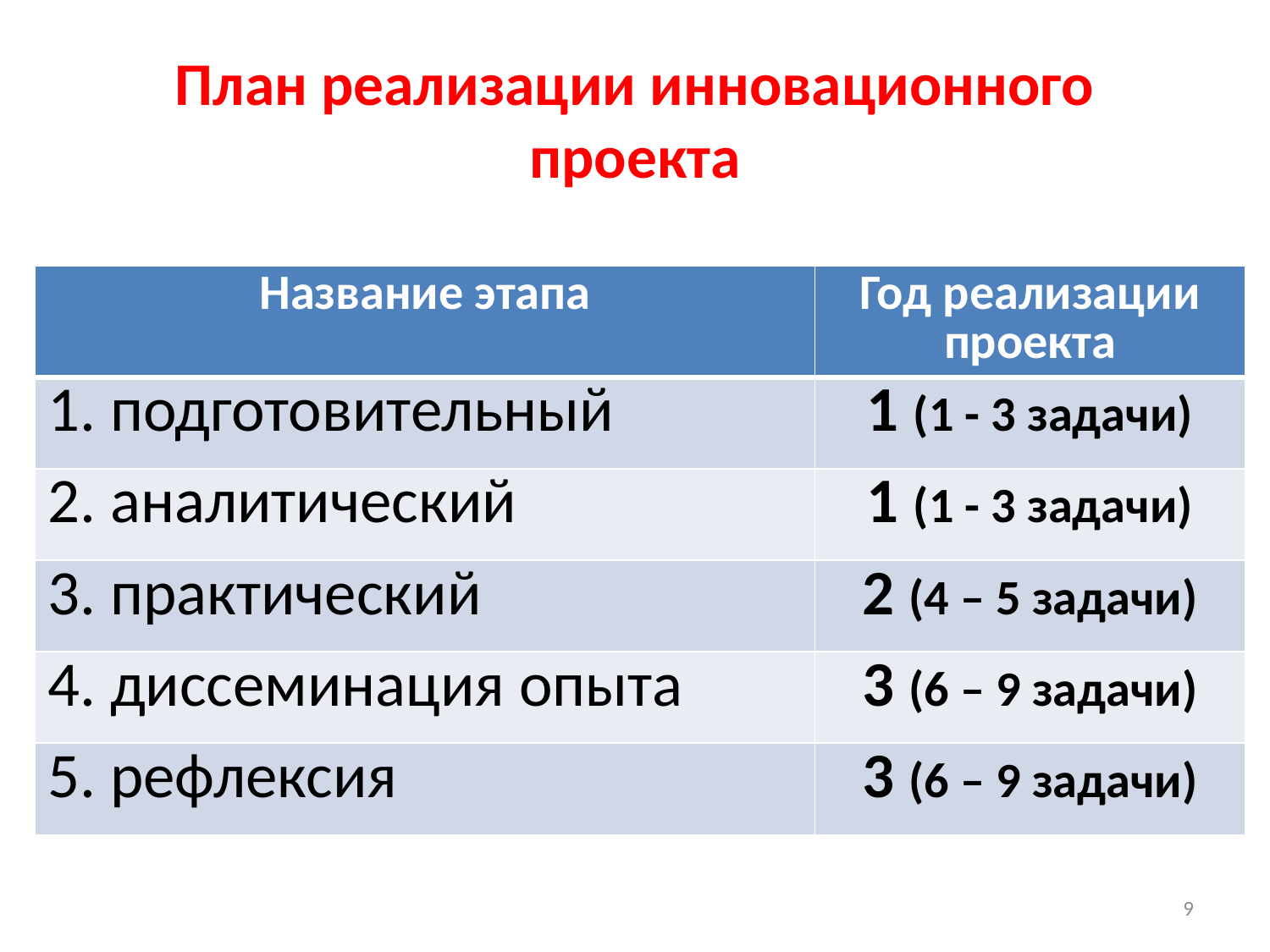

# План реализации инновационного проекта
| Название этапа | Год реализации проекта |
| --- | --- |
| 1. подготовительный | 1 (1 - 3 задачи) |
| 2. аналитический | 1 (1 - 3 задачи) |
| 3. практический | 2 (4 – 5 задачи) |
| 4. диссеминация опыта | 3 (6 – 9 задачи) |
| 5. рефлексия | 3 (6 – 9 задачи) |
9